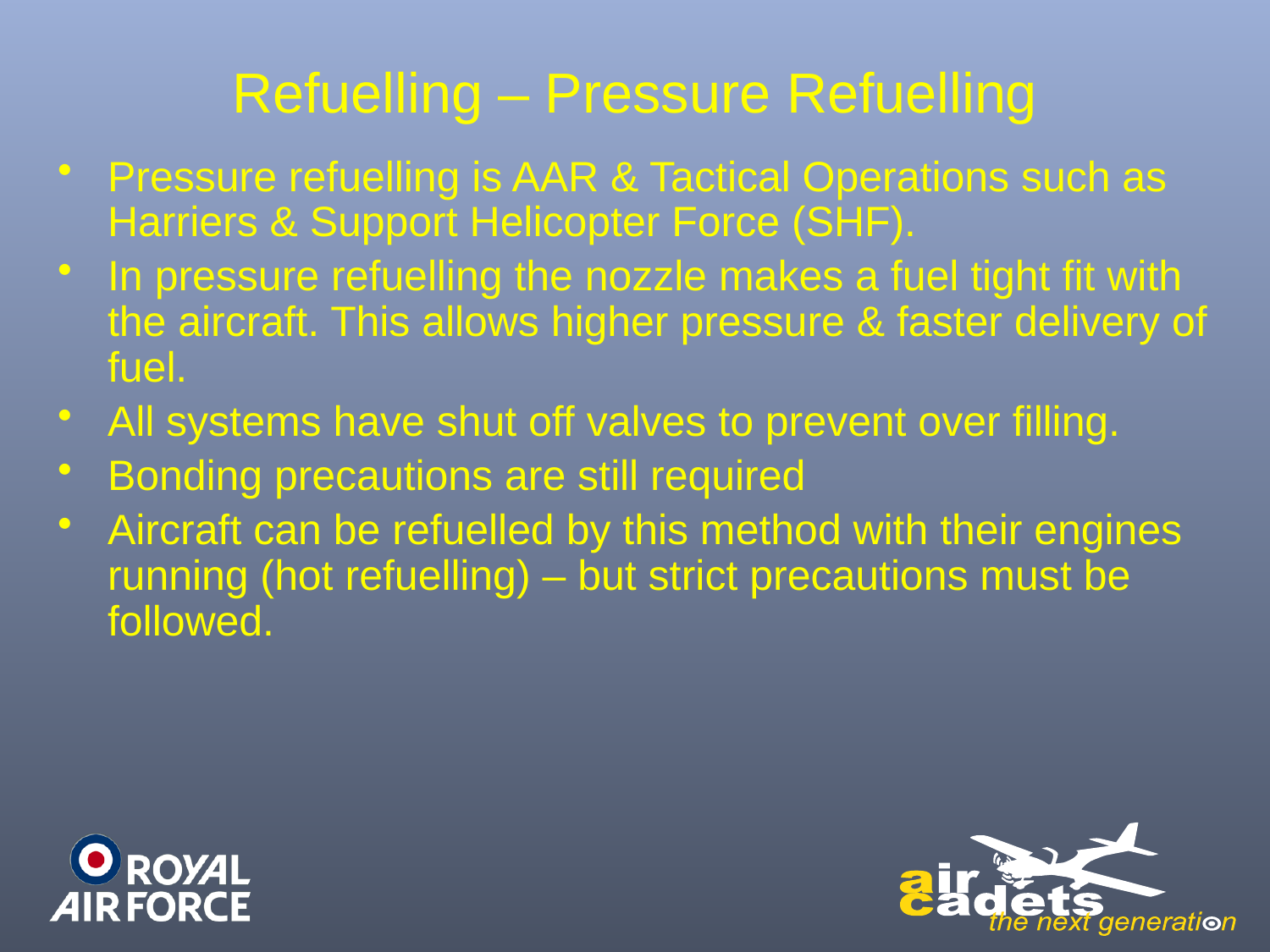

# Refuelling – Pressure Refuelling
Pressure refuelling is AAR & Tactical Operations such as Harriers & Support Helicopter Force (SHF).
In pressure refuelling the nozzle makes a fuel tight fit with the aircraft. This allows higher pressure & faster delivery of fuel.
All systems have shut off valves to prevent over filling.
Bonding precautions are still required
Aircraft can be refuelled by this method with their engines running (hot refuelling) – but strict precautions must be followed.